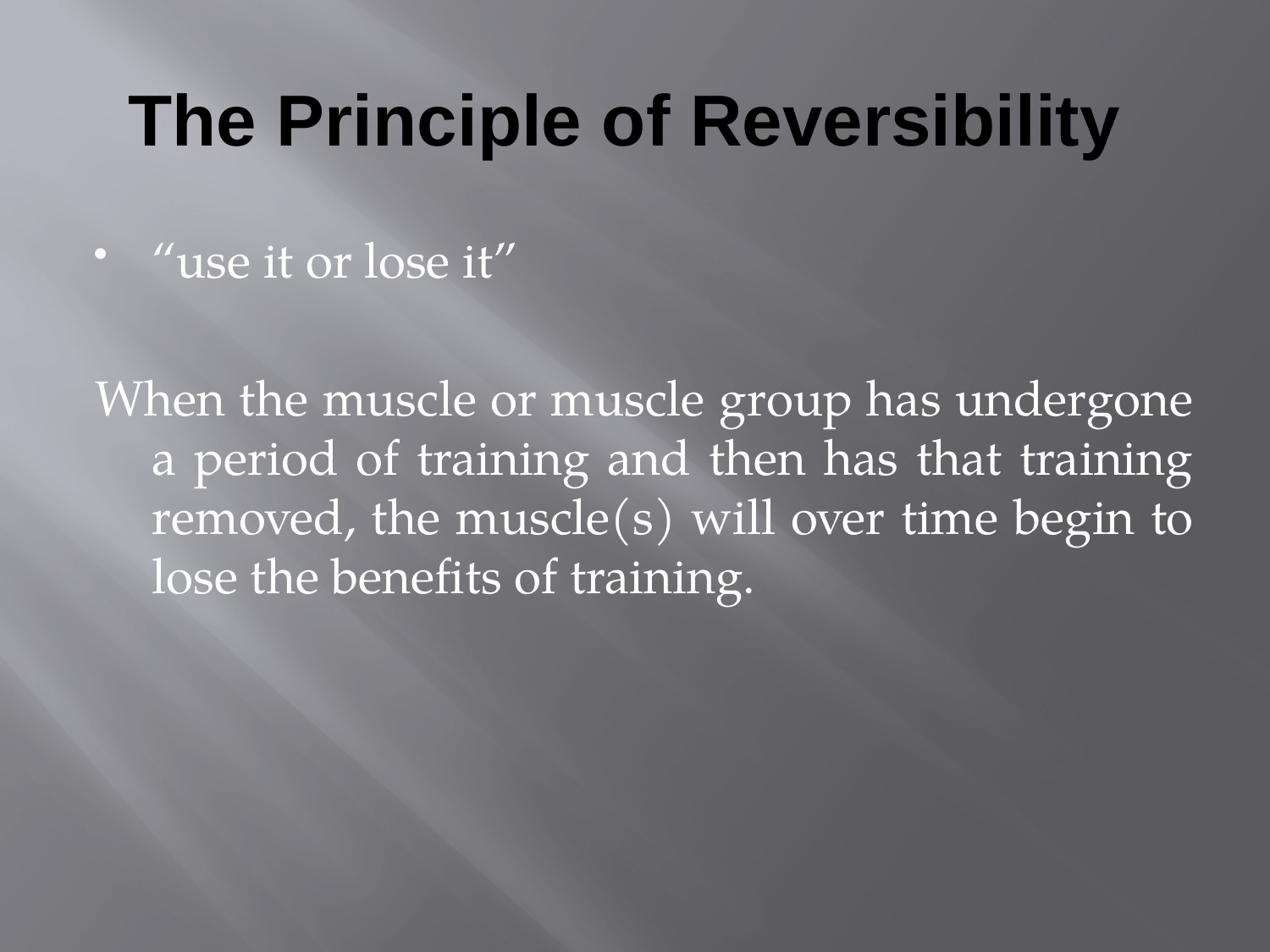

# The Principle of Reversibility
“use it or lose it”

When the muscle or muscle group has undergone a period of training and then has that training removed, the muscle(s) will over time begin to lose the benefits of training.